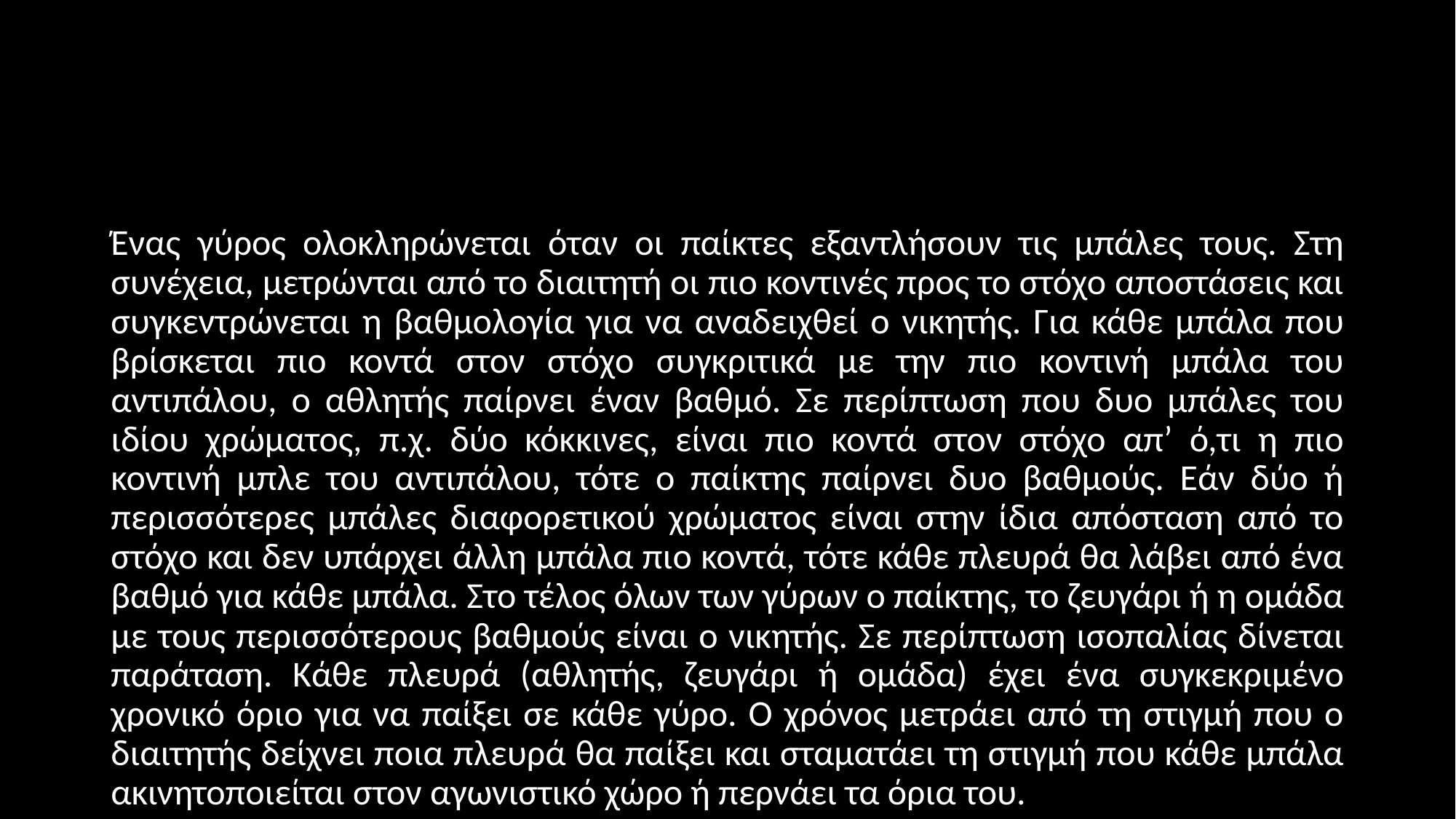

#
Ένας γύρος ολοκληρώνεται όταν οι παίκτες εξαντλήσουν τις μπάλες τους. Στη συνέχεια, μετρώνται από το διαιτητή οι πιο κοντινές προς το στόχο αποστάσεις και συγκεντρώνεται η βαθμολογία για να αναδειχθεί ο νικητής. Για κάθε μπάλα που βρίσκεται πιο κοντά στον στόχο συγκριτικά με την πιο κοντινή μπάλα του αντιπάλου, ο αθλητής παίρνει έναν βαθμό. Σε περίπτωση που δυο μπάλες του ιδίου χρώματος, π.χ. δύο κόκκινες, είναι πιο κοντά στον στόχο απ’ ό,τι η πιο κοντινή μπλε του αντιπάλου, τότε ο παίκτης παίρνει δυο βαθμούς. Εάν δύο ή περισσότερες μπάλες διαφορετικού χρώματος είναι στην ίδια απόσταση από το στόχο και δεν υπάρχει άλλη μπάλα πιο κοντά, τότε κάθε πλευρά θα λάβει από ένα βαθμό για κάθε μπάλα. Στο τέλος όλων των γύρων ο παίκτης, το ζευγάρι ή η ομάδα με τους περισσότερους βαθμούς είναι ο νικητής. Σε περίπτωση ισοπαλίας δίνεται παράταση. Κάθε πλευρά (αθλητής, ζευγάρι ή ομάδα) έχει ένα συγκεκριμένο χρονικό όριο για να παίξει σε κάθε γύρο. Ο χρόνος μετράει από τη στιγμή που ο διαιτητής δείχνει ποια πλευρά θα παίξει και σταματάει τη στιγμή που κάθε μπάλα ακινητοποιείται στον αγωνιστικό χώρο ή περνάει τα όρια του.